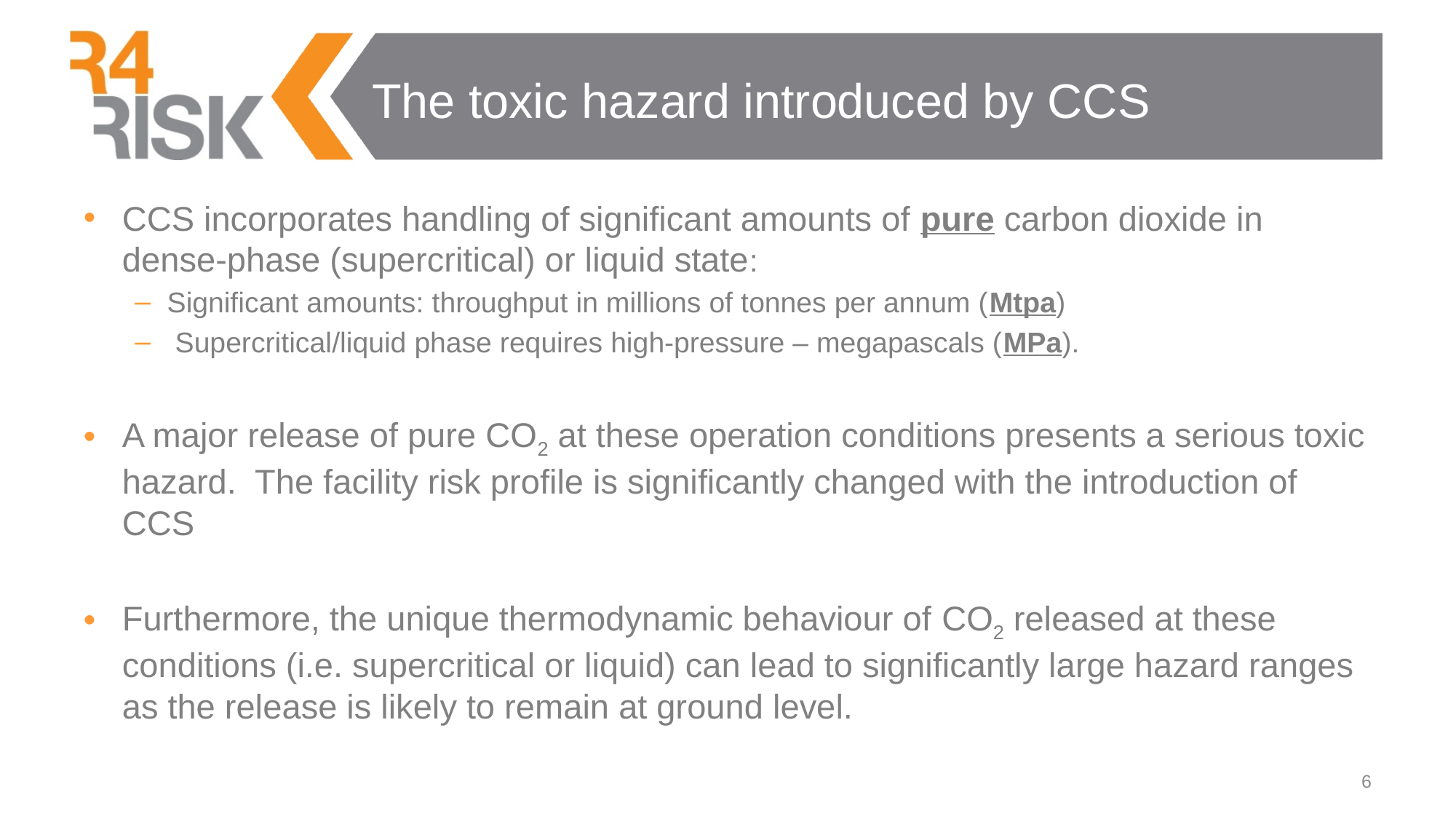

# The toxic hazard introduced by CCS
CCS incorporates handling of significant amounts of pure carbon dioxide in dense-phase (supercritical) or liquid state:
Significant amounts: throughput in millions of tonnes per annum (Mtpa)
 Supercritical/liquid phase requires high-pressure – megapascals (MPa).

A major release of pure CO2 at these operation conditions presents a serious toxic hazard.  The facility risk profile is significantly changed with the introduction of CCS

Furthermore, the unique thermodynamic behaviour of CO2 released at these conditions (i.e. supercritical or liquid) can lead to significantly large hazard ranges as the release is likely to remain at ground level.
6